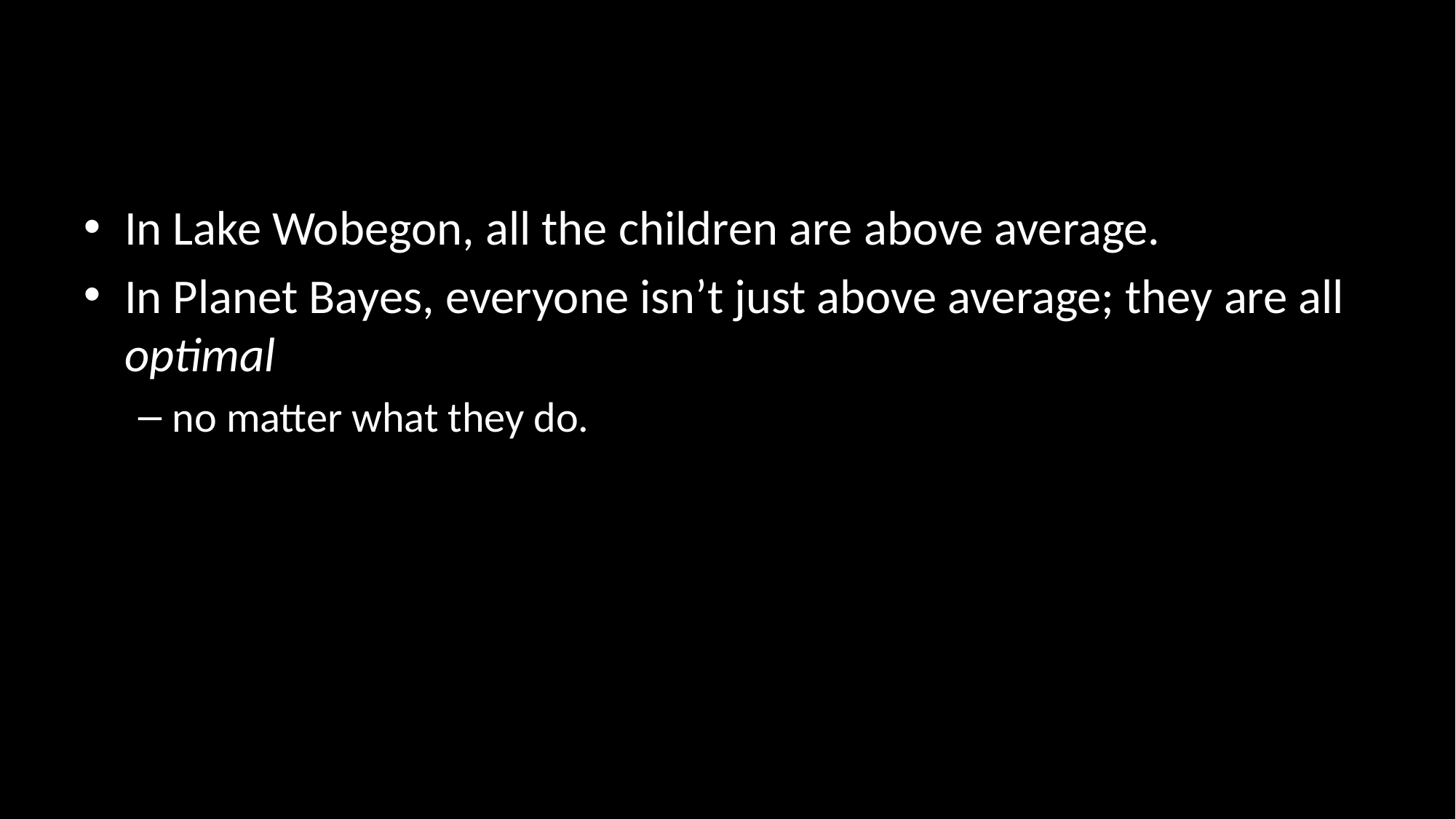

#
In Lake Wobegon, all the children are above average.
In Planet Bayes, everyone isn’t just above average; they are all optimal
no matter what they do.